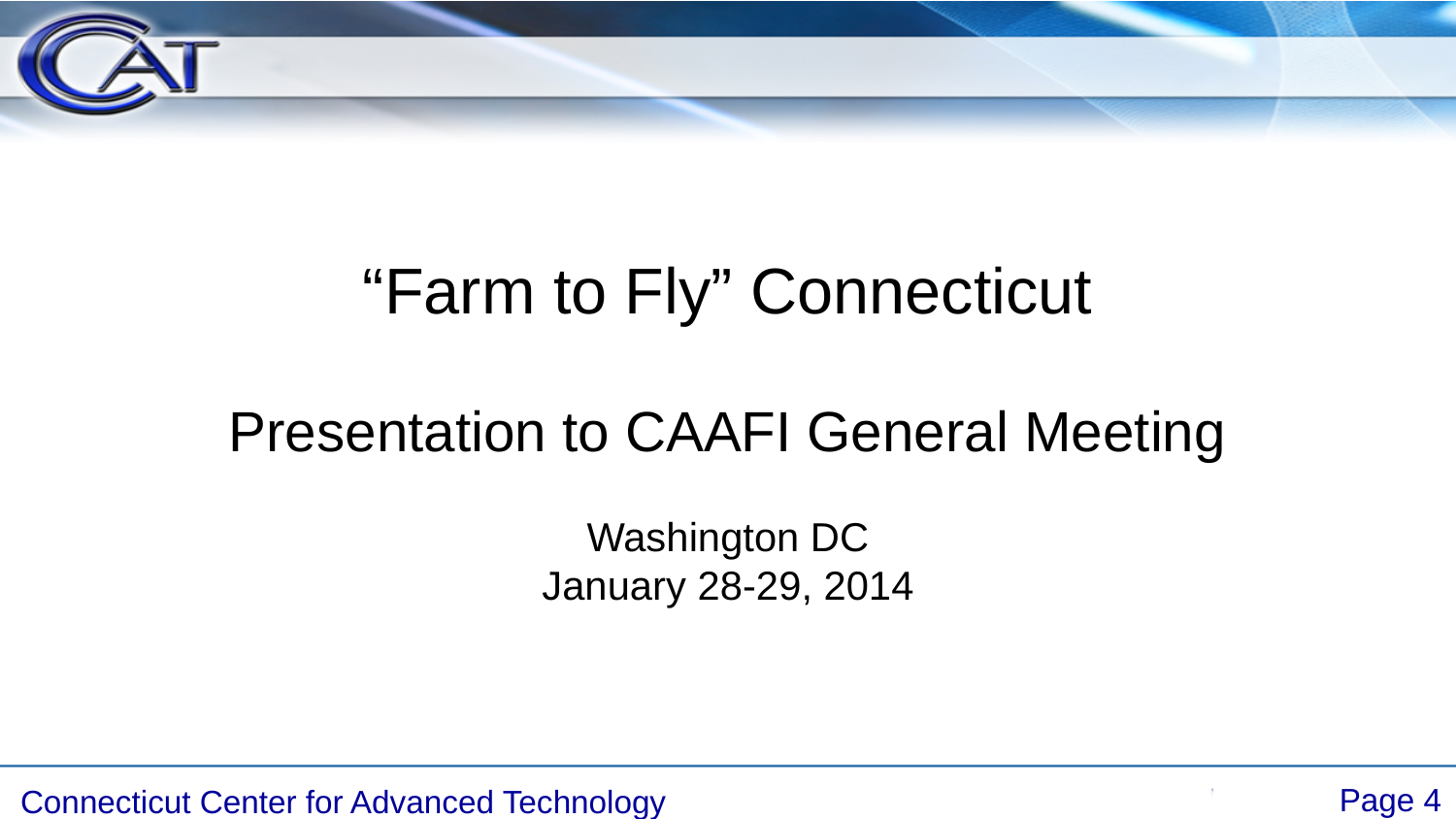

“Farm to Fly” Connecticut

Presentation to CAAFI General Meeting

Washington DC
January 28-29, 2014